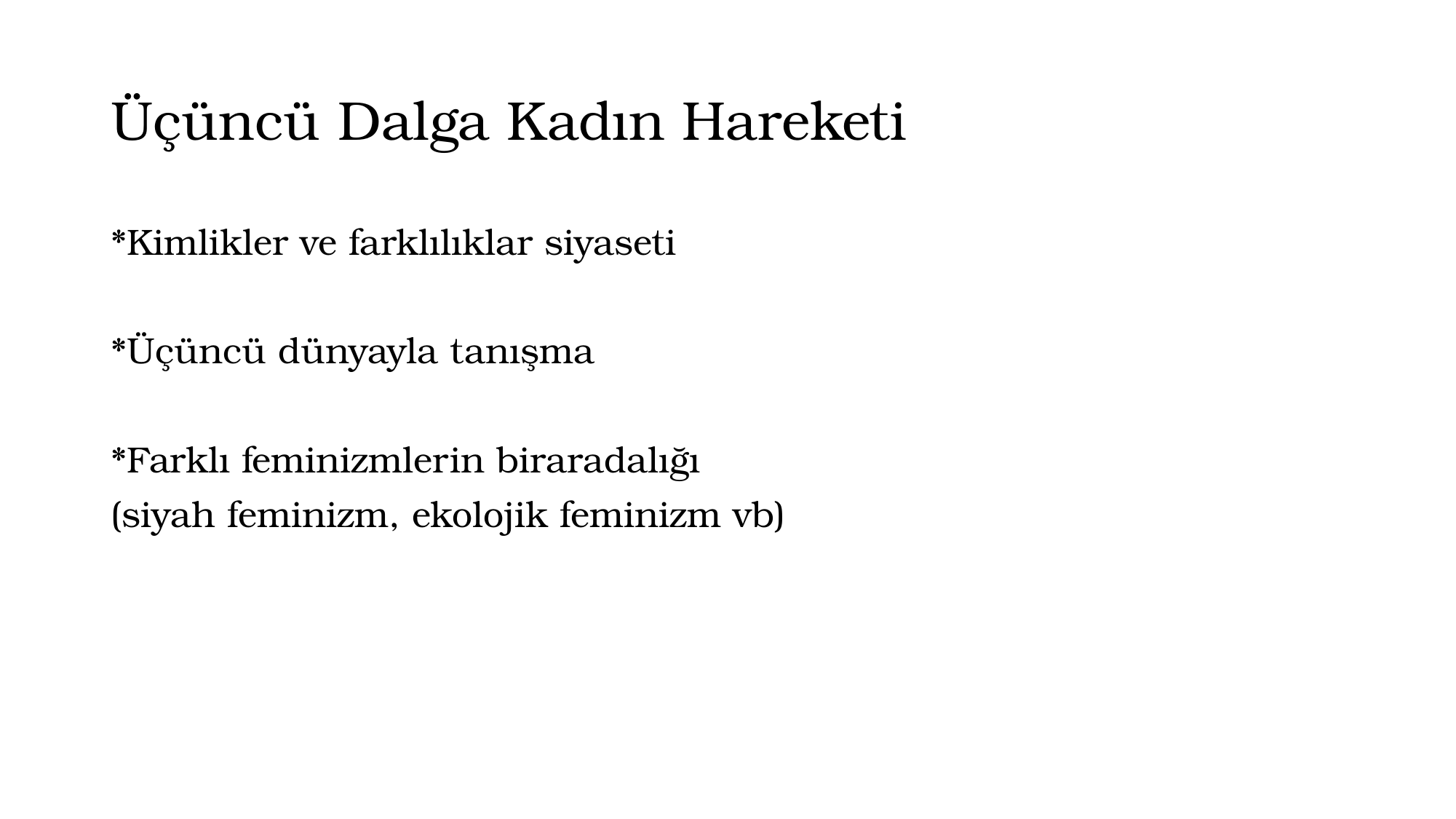

# Üçüncü Dalga Kadın Hareketi
*Kimlikler ve farklılıklar siyaseti

*Üçüncü dünyayla tanışma

*Farklı feminizmlerin biraradalığı
(siyah feminizm, ekolojik feminizm vb)